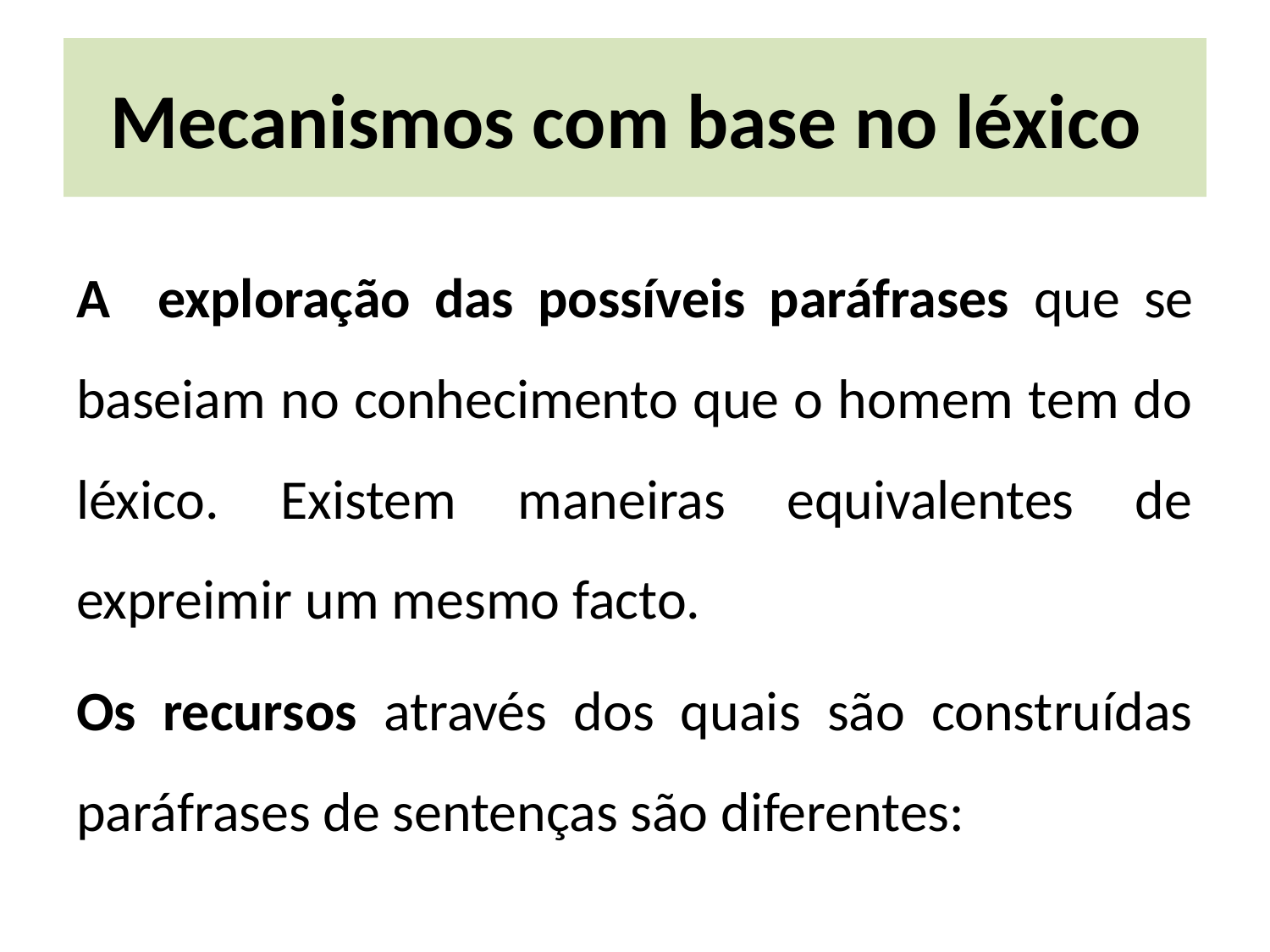

# Mecanismos com base no léxico
A  exploração das possíveis paráfrases que se baseiam no conhecimento que o homem tem do léxico. Existem maneiras equivalentes de expreimir um mesmo facto.
Os recursos através dos quais são construídas paráfrases de sentenças são diferentes: